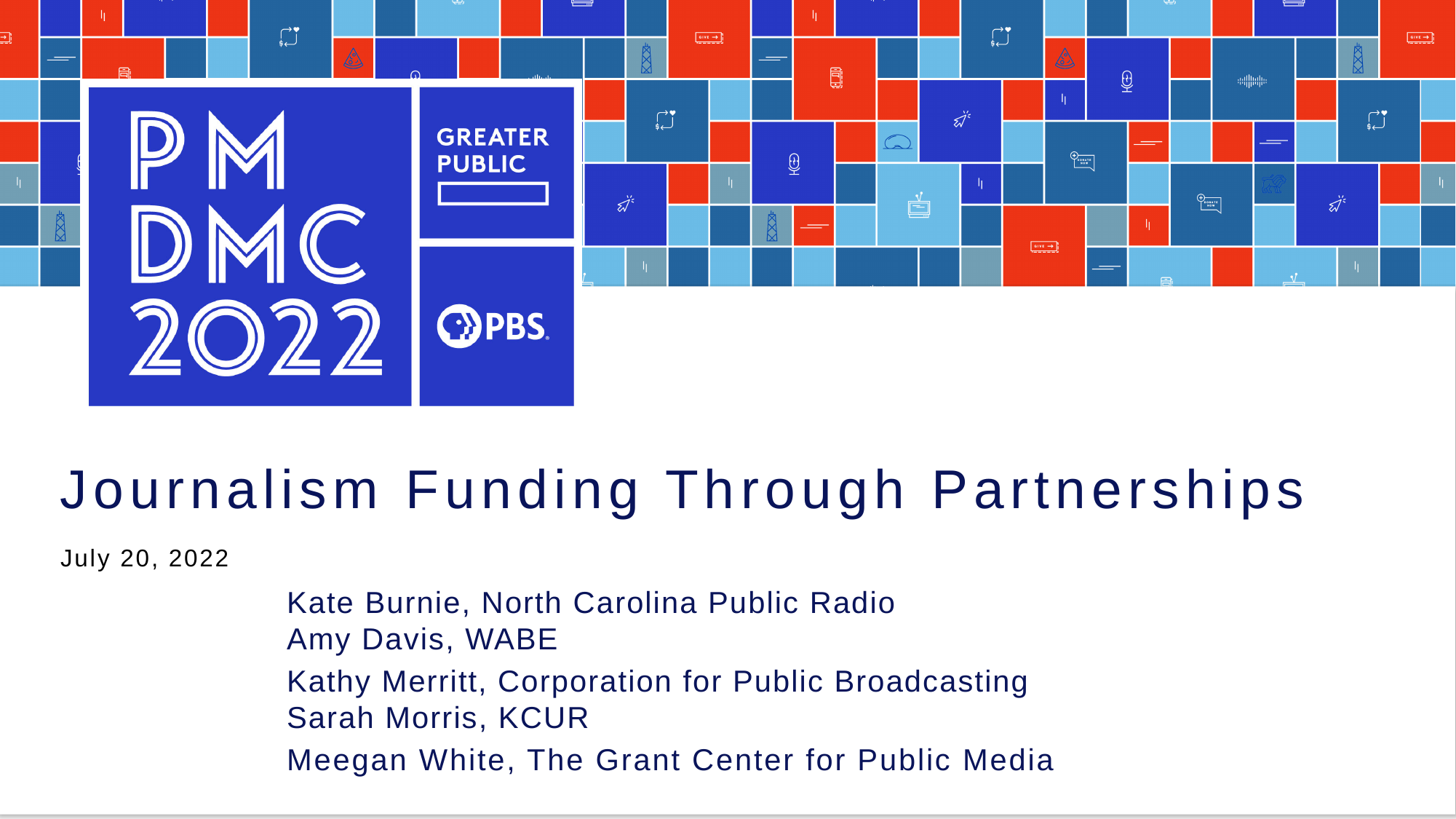

Journalism Funding Through Partnerships
July 20, 2022
Kate Burnie, North Carolina Public Radio
Amy Davis, WABE
Kathy Merritt, Corporation for Public Broadcasting
Sarah Morris, KCUR
Meegan White, The Grant Center for Public Media